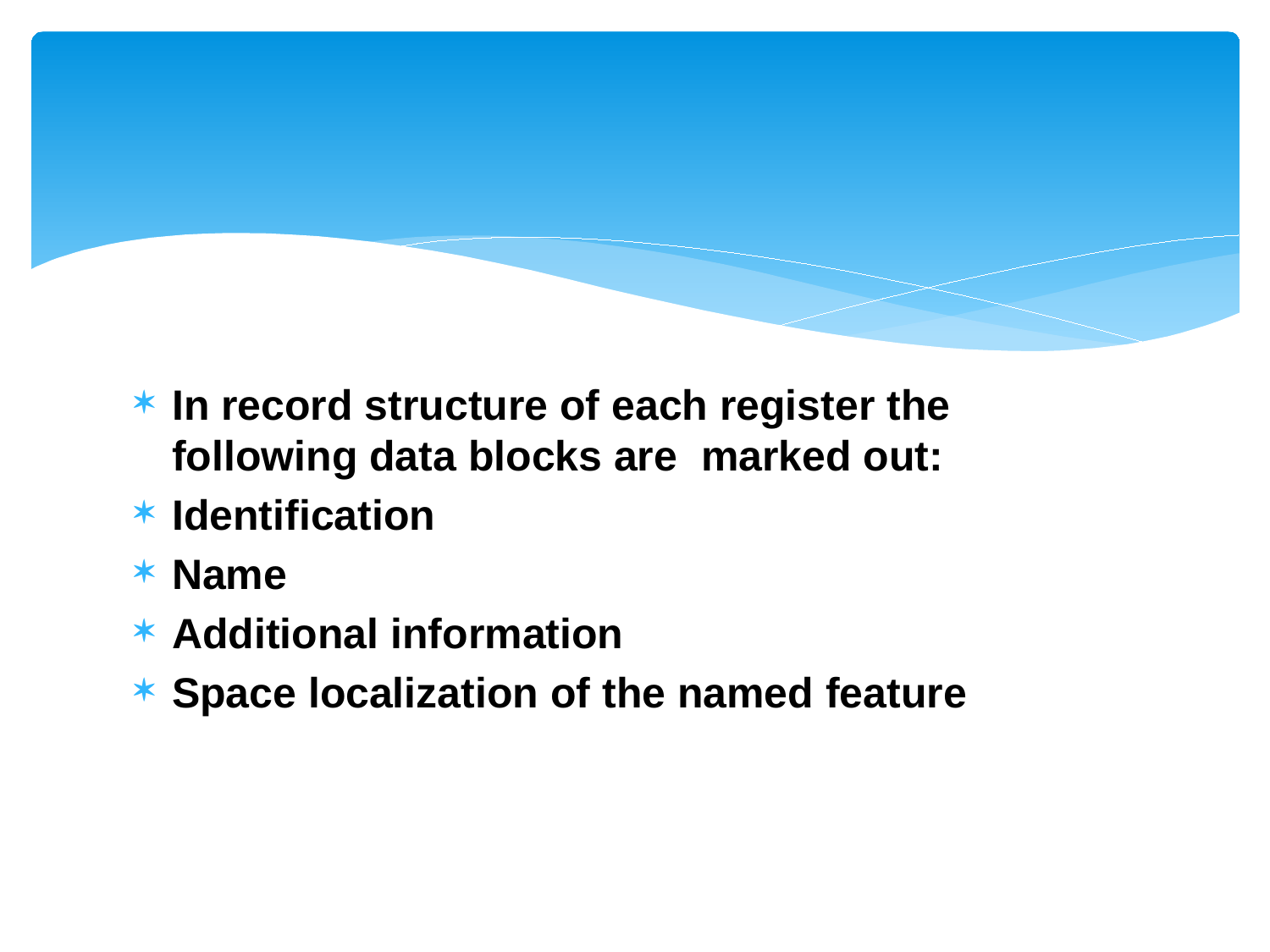

#
In record structure of each register the following data blocks are  marked out:
Identification
Name
Additional information
Space localization of the named feature